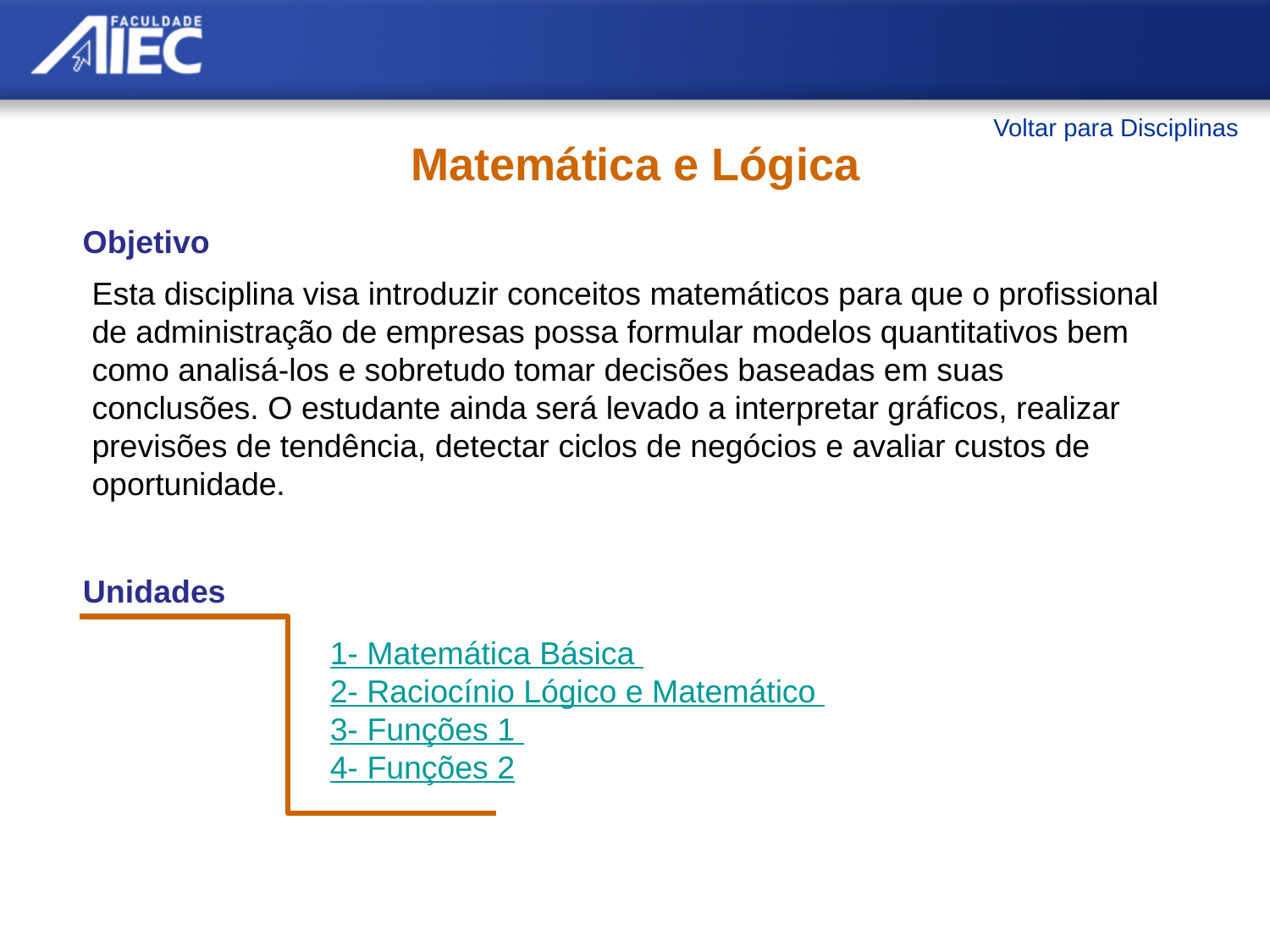

Voltar para Disciplinas
Matemática e Lógica
Objetivo
Esta disciplina visa introduzir conceitos matemáticos para que o profissional de administração de empresas possa formular modelos quantitativos bem como analisá-los e sobretudo tomar decisões baseadas em suas conclusões. O estudante ainda será levado a interpretar gráficos, realizar previsões de tendência, detectar ciclos de negócios e avaliar custos de oportunidade.
Unidades
1- Matemática Básica
2- Raciocínio Lógico e Matemático
3- Funções 1
4- Funções 2